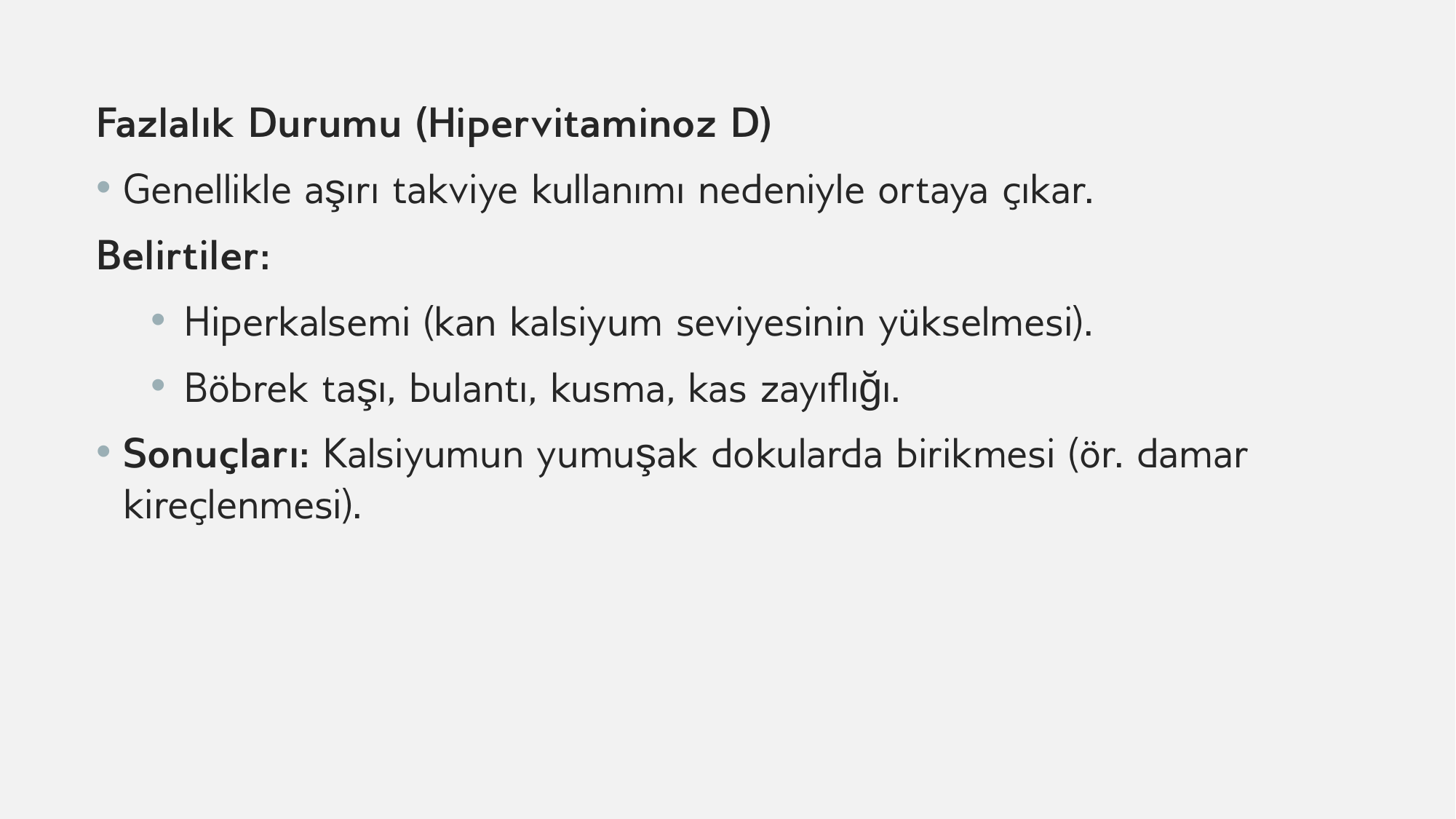

Fazlalık Durumu (Hipervitaminoz D)
Genellikle aşırı takviye kullanımı nedeniyle ortaya çıkar.
Belirtiler:
Hiperkalsemi (kan kalsiyum seviyesinin yükselmesi).
Böbrek taşı, bulantı, kusma, kas zayıflığı.
Sonuçları: Kalsiyumun yumuşak dokularda birikmesi (ör. damar kireçlenmesi).